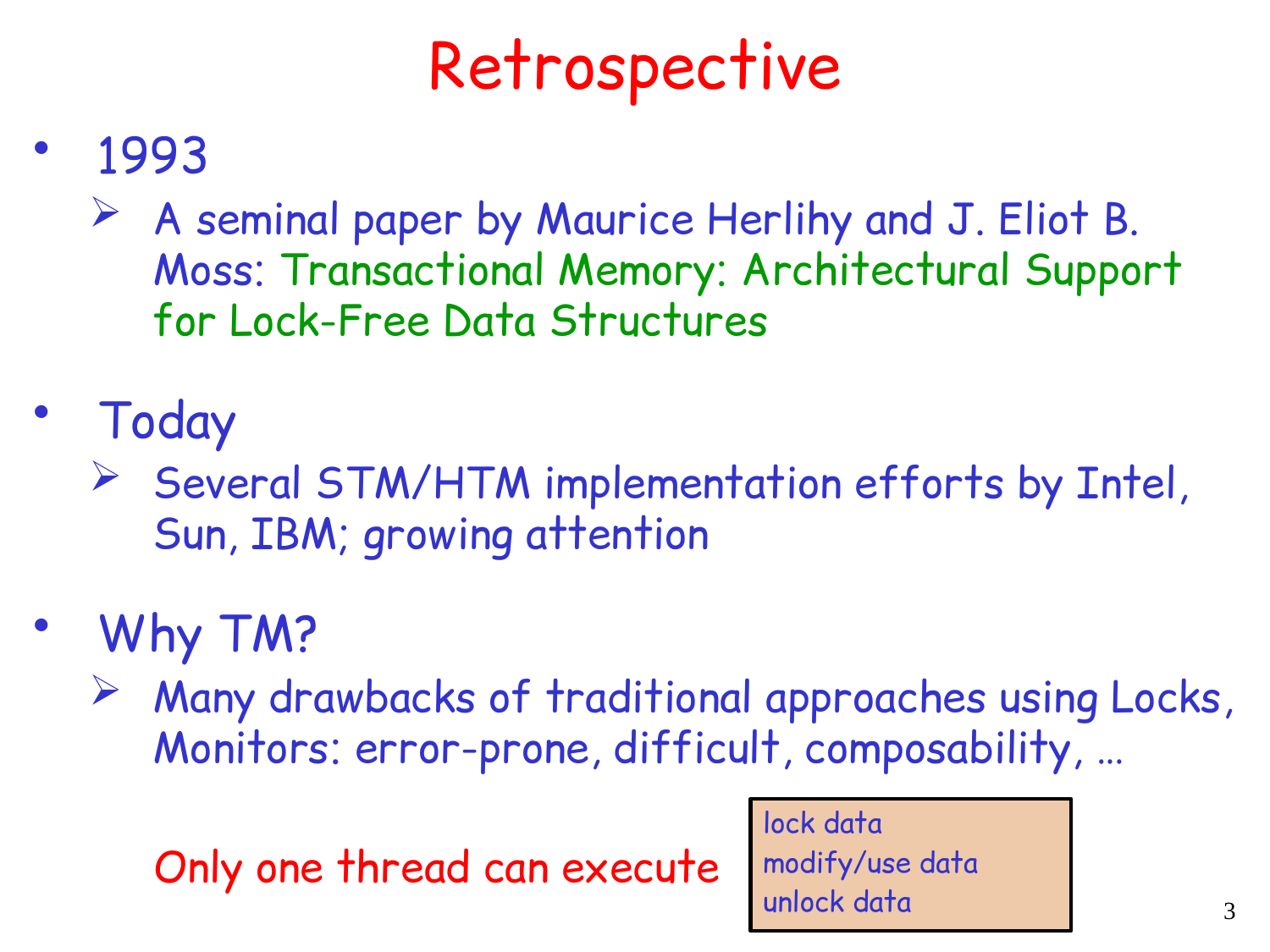

# Retrospective
1993
A seminal paper by Maurice Herlihy and J. Eliot B. Moss: Transactional Memory: Architectural Support for Lock-Free Data Structures

Today
Several STM/HTM implementation efforts by Intel, Sun, IBM; growing attention

Why TM?
Many drawbacks of traditional approaches using Locks, Monitors: error-prone, difficult, composability, …
lock data
modify/use data
unlock data
Only one thread can execute
3